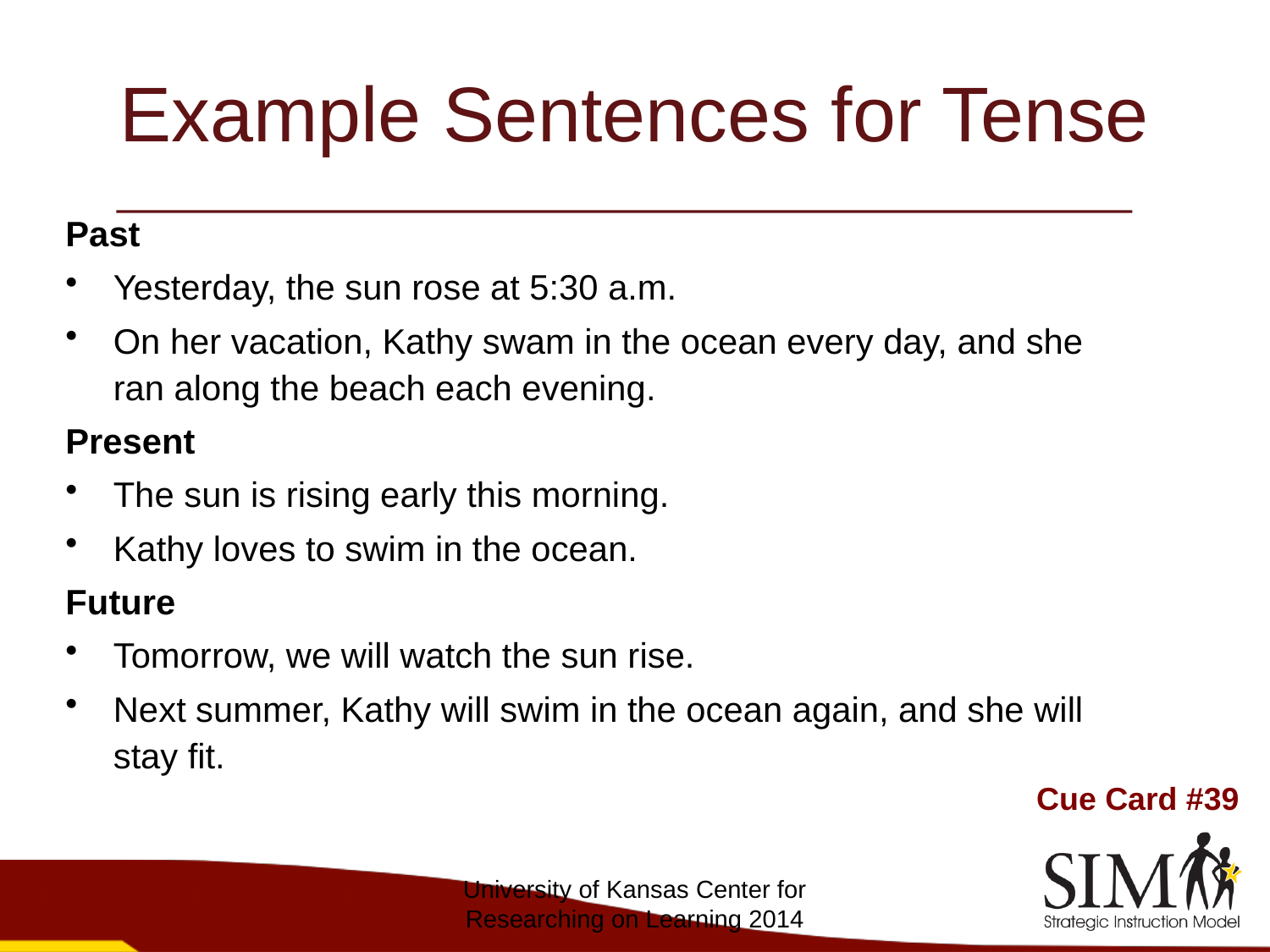

# Example Sentences for Tense

Past
Yesterday, the sun rose at 5:30 a.m.
On her vacation, Kathy swam in the ocean every day, and she ran along the beach each evening.
Present
The sun is rising early this morning.
Kathy loves to swim in the ocean.
Future
Tomorrow, we will watch the sun rise.
Next summer, Kathy will swim in the ocean again, and she will stay fit.

Cue Card #39
University of Kansas Center for Researching on Learning 2014